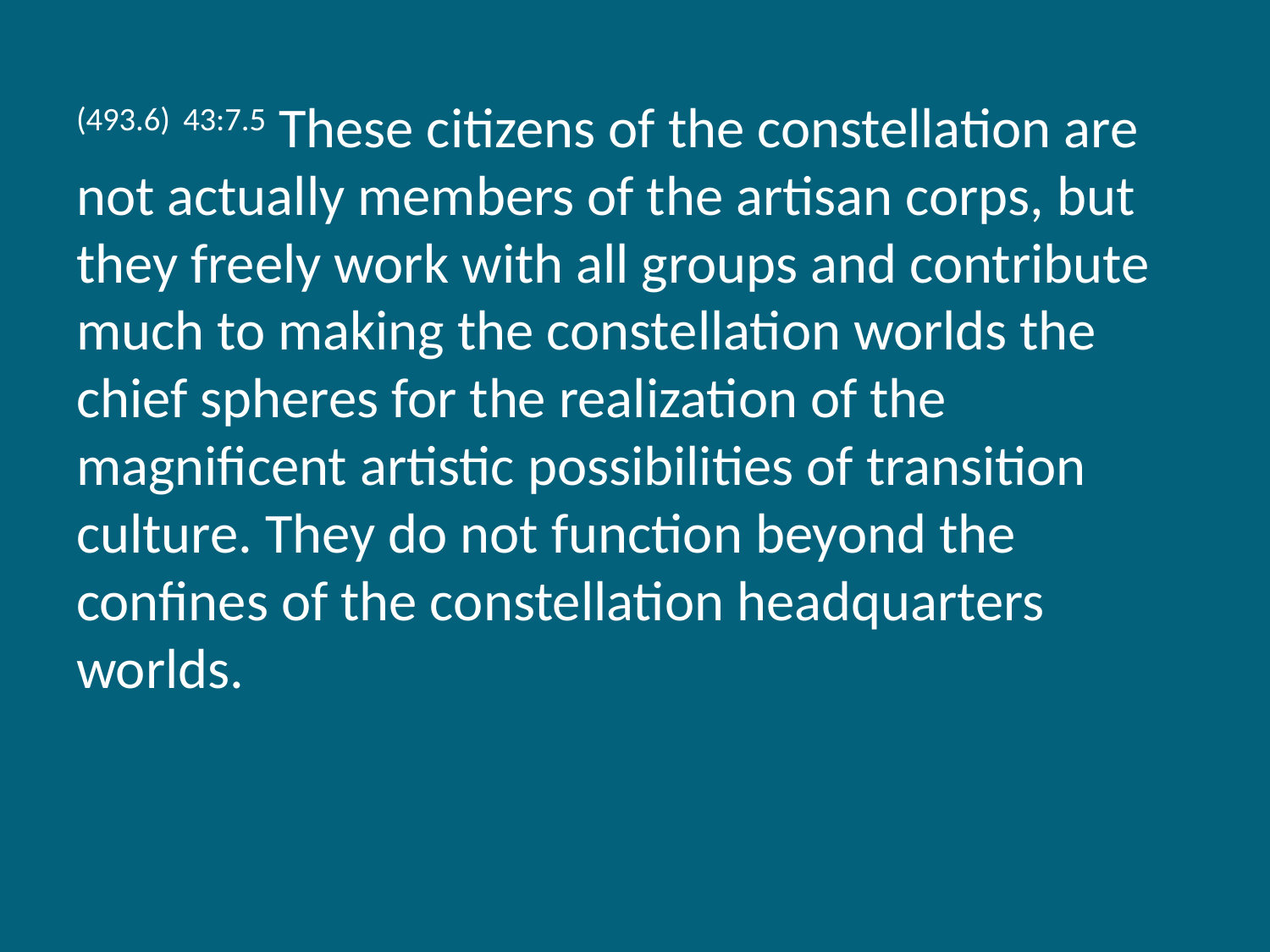

(493.6) 43:7.5 These citizens of the constellation are not actually members of the artisan corps, but they freely work with all groups and contribute much to making the constellation worlds the chief spheres for the realization of the magnificent artistic possibilities of transition culture. They do not function beyond the confines of the constellation headquarters worlds.